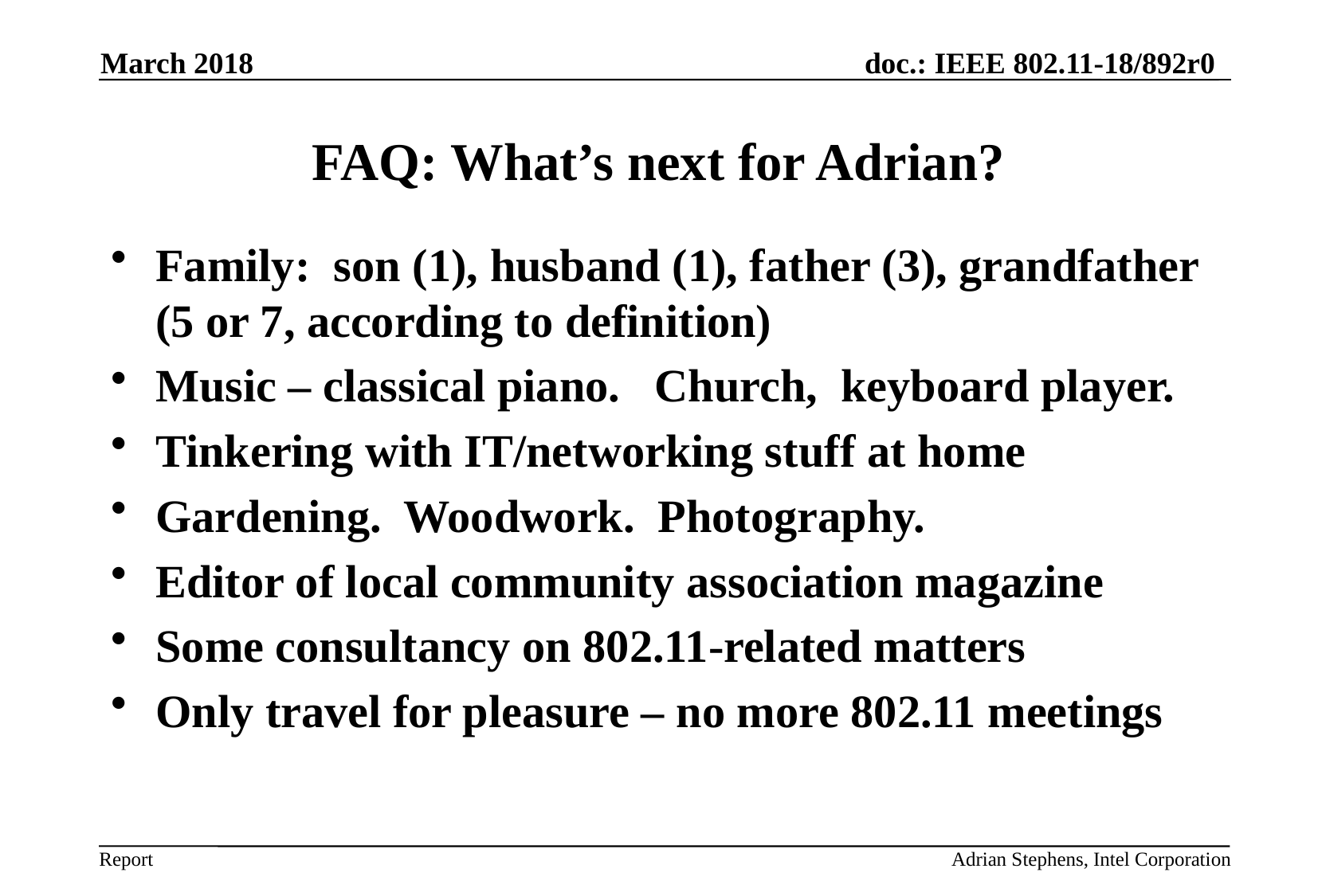

March 2018
# FAQ: What’s next for Adrian?
Family:  son (1), husband (1), father (3), grandfather (5 or 7, according to definition)
Music – classical piano.   Church,  keyboard player.
Tinkering with IT/networking stuff at home
Gardening.  Woodwork.  Photography.
Editor of local community association magazine
Some consultancy on 802.11-related matters
Only travel for pleasure – no more 802.11 meetings
Adrian Stephens, Intel Corporation